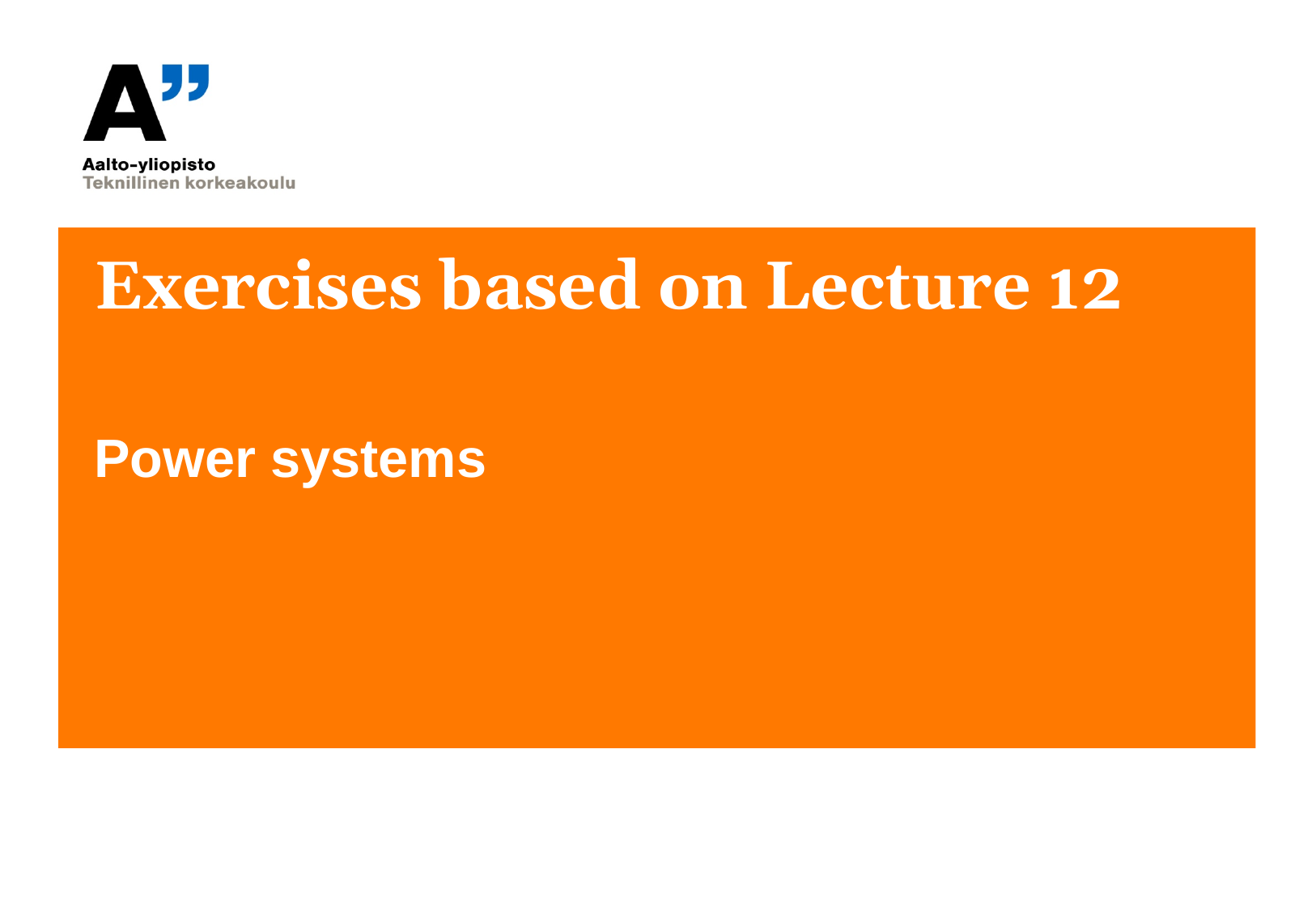

# Exercises based on Lecture 12
Power systems